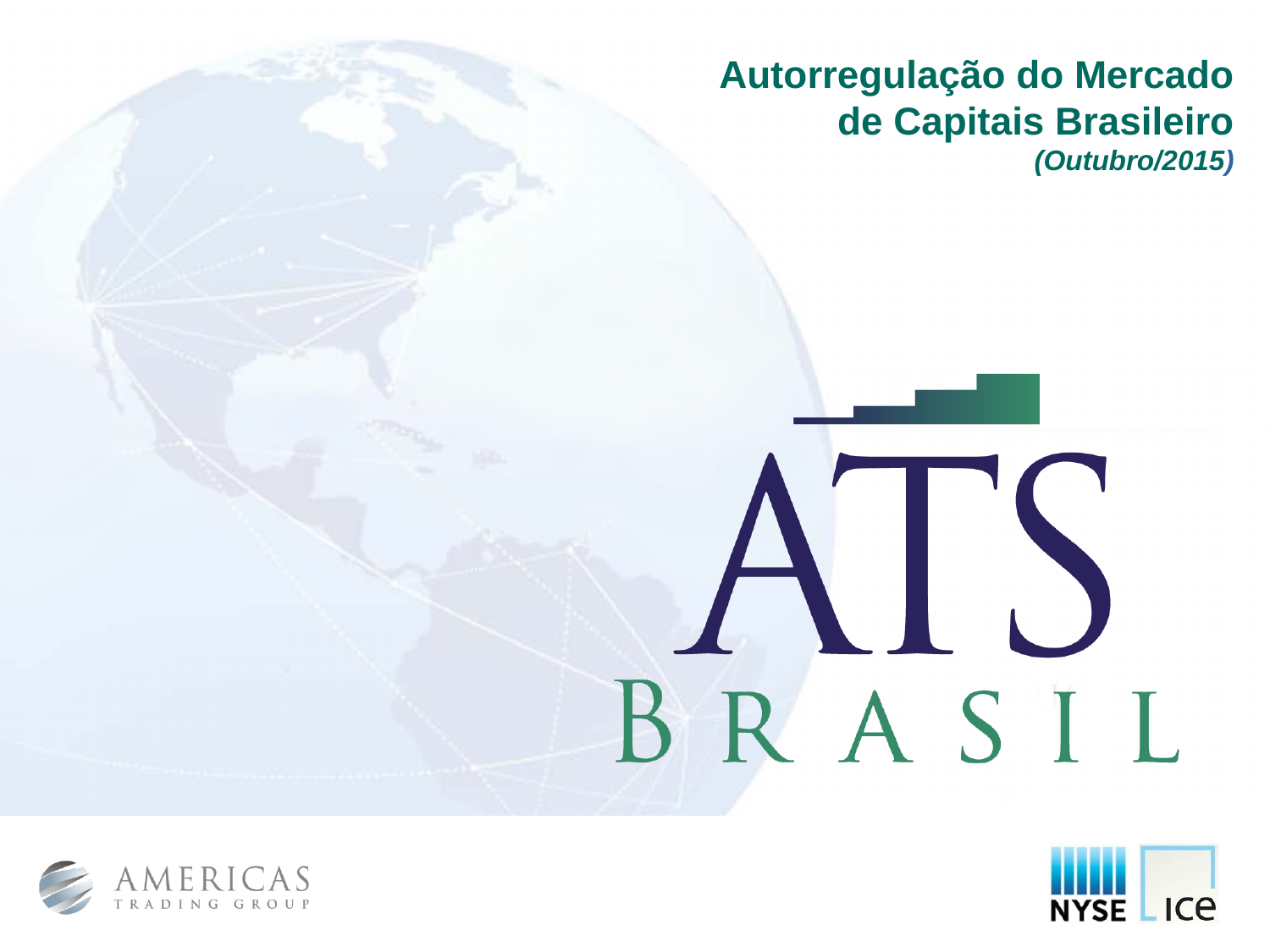

Autorregulação do Mercado de Capitais Brasileiro
(Outubro/2015)